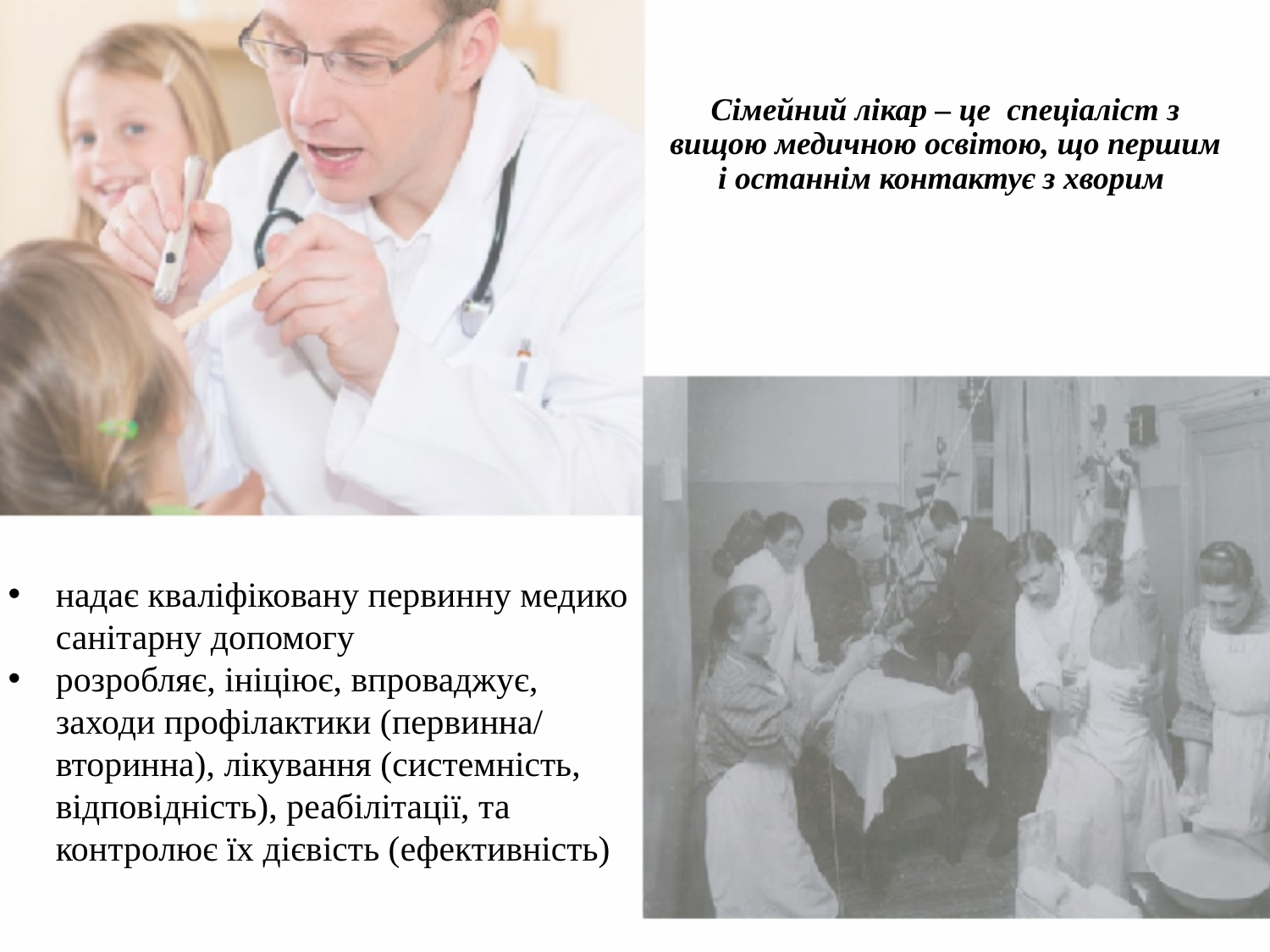

# Сімейний лікар – це  спеціаліст з вищою медичною освітою, що першим і останнім контактує з хворим
надає кваліфіковану первинну медико санітарну допомогу
розробляє, ініціює, впроваджує, заходи профілактики (первинна/ вторинна), лікування (системність, відповідність), реабілітації, та контролює їх дієвість (ефективність)